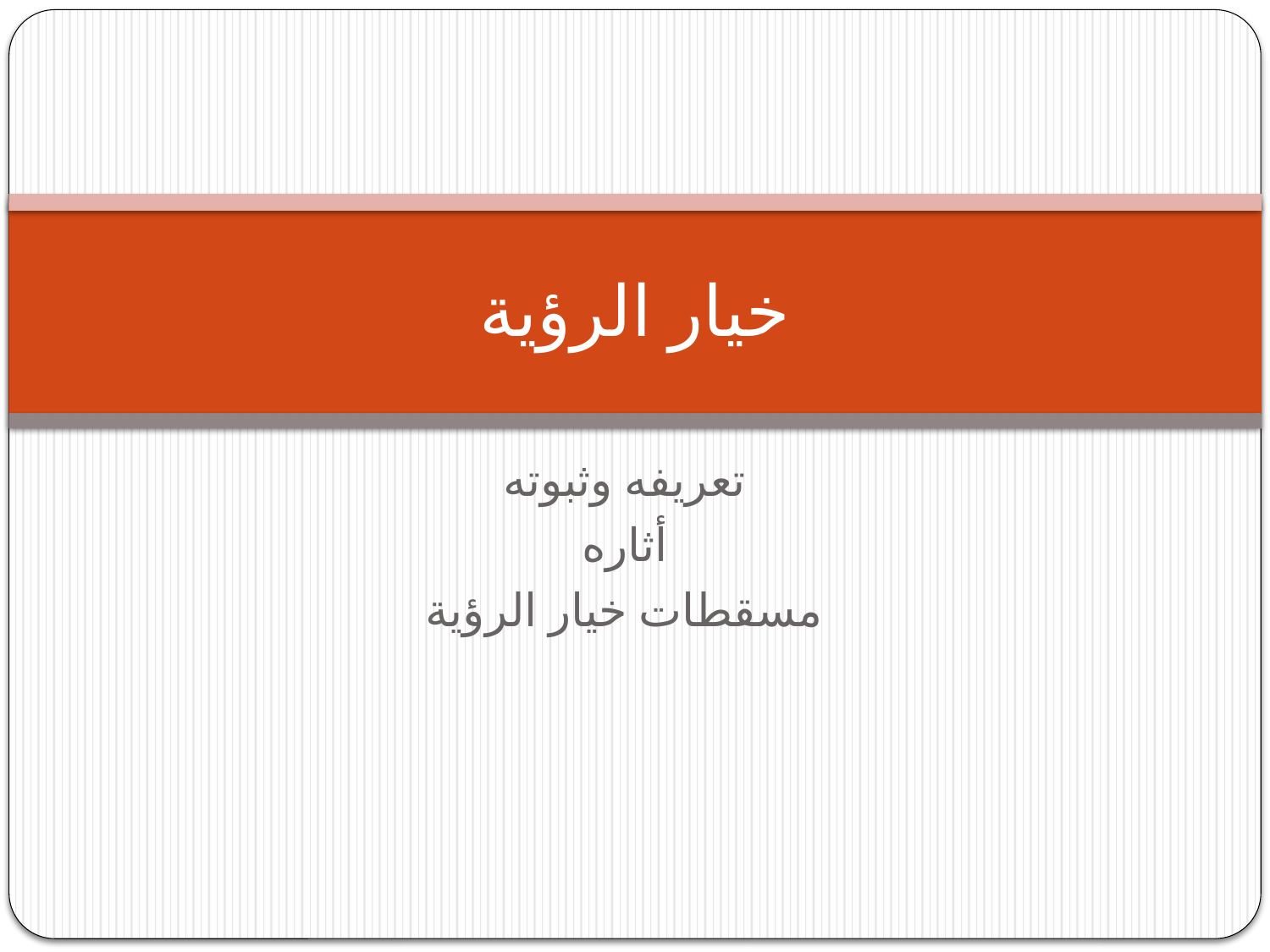

# خيار الرؤية
تعريفه وثبوته
أثاره
مسقطات خيار الرؤية